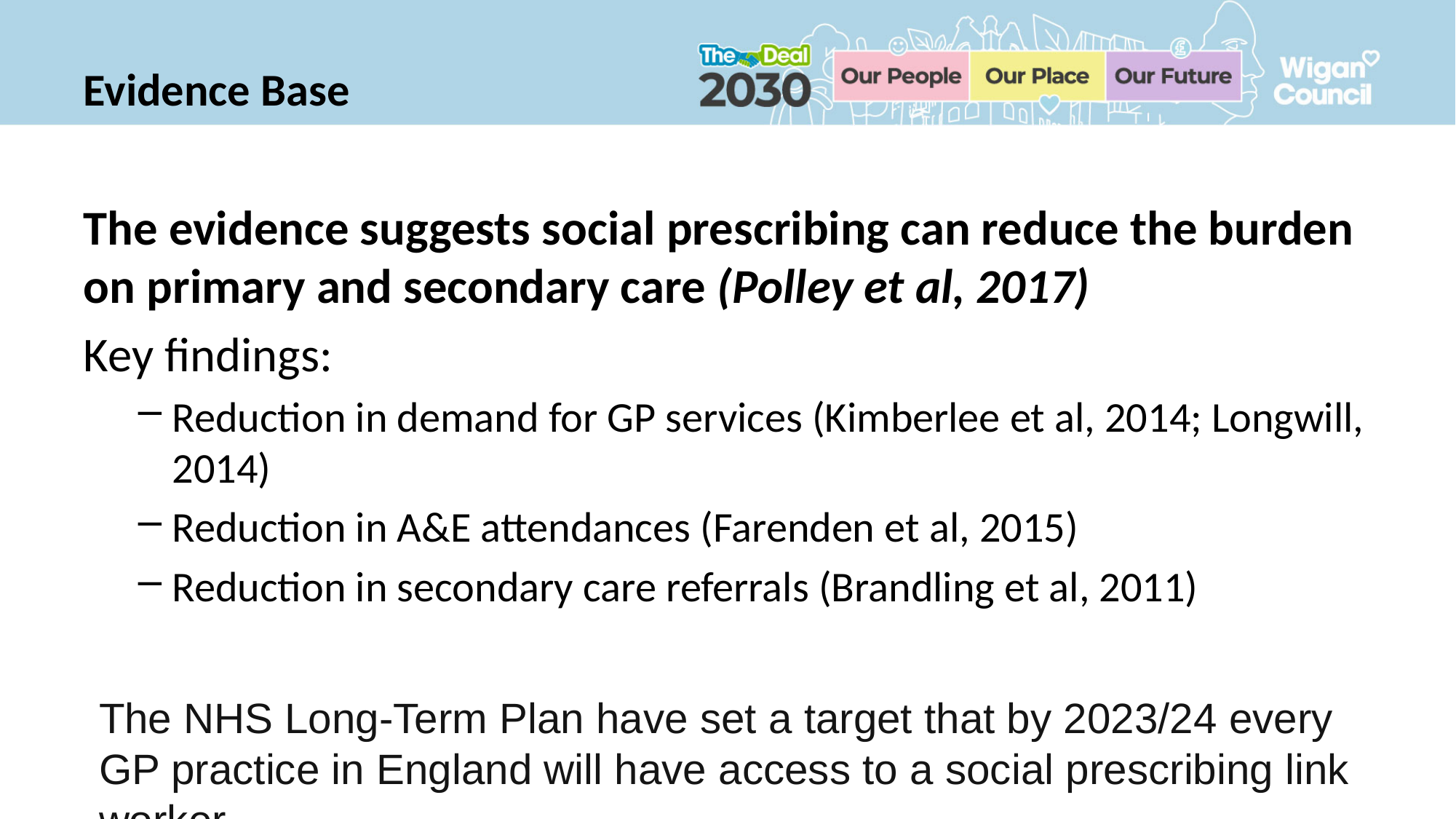

# Evidence Base
The evidence suggests social prescribing can reduce the burden on primary and secondary care (Polley et al, 2017)
Key findings:
Reduction in demand for GP services (Kimberlee et al, 2014; Longwill, 2014)
Reduction in A&E attendances (Farenden et al, 2015)
Reduction in secondary care referrals (Brandling et al, 2011)

The NHS Long-Term Plan have set a target that by 2023/24 every GP practice in England will have access to a social prescribing link worker